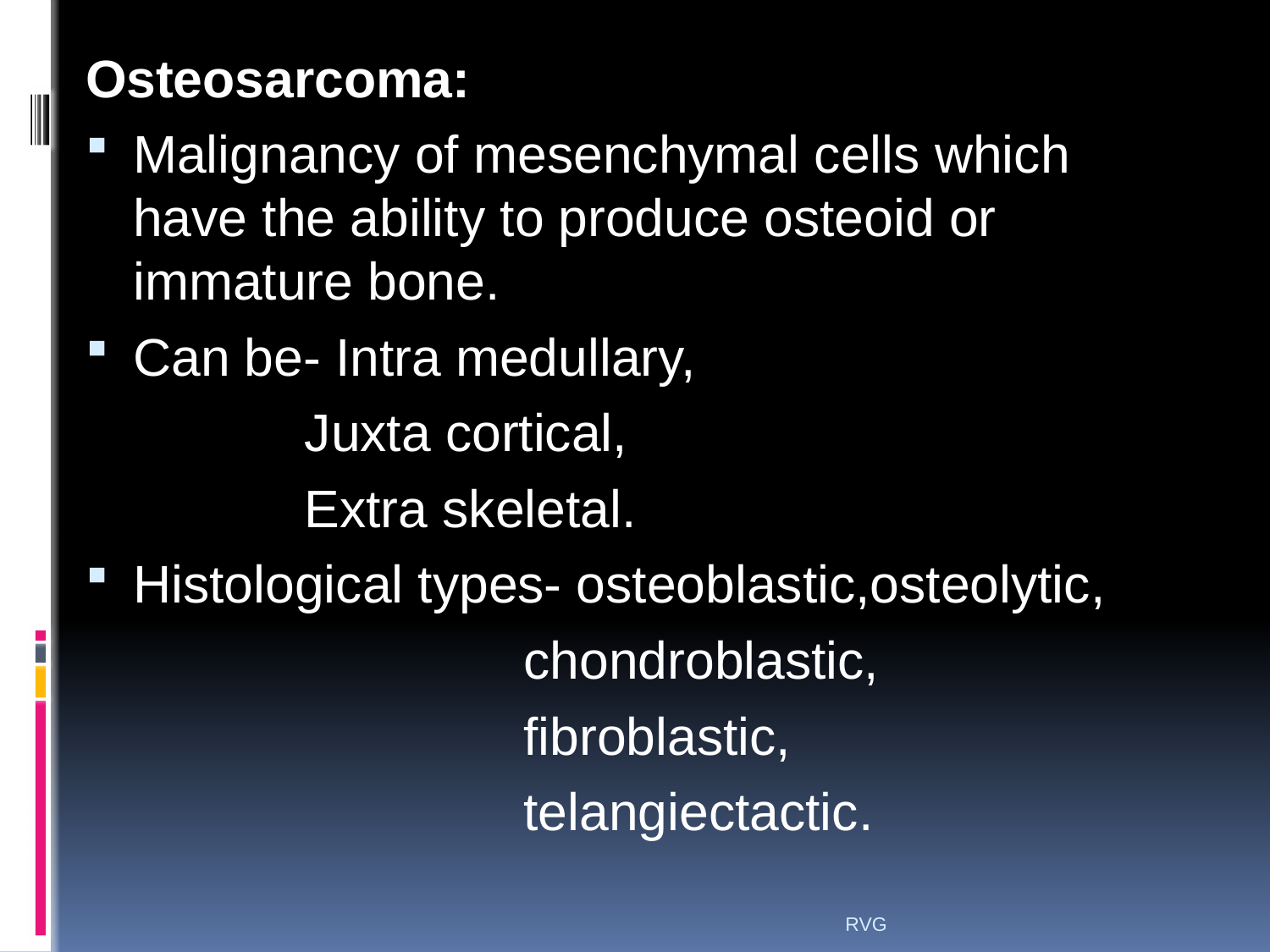

# Osteosarcoma:
Malignancy of mesenchymal cells which have the ability to produce osteoid or immature bone.
Can be- Intra medullary,
               Juxta cortical,
               Extra skeletal.
Histological types- osteoblastic,osteolytic,
                              chondroblastic,
                              fibroblastic,
                              telangiectactic.
RVG